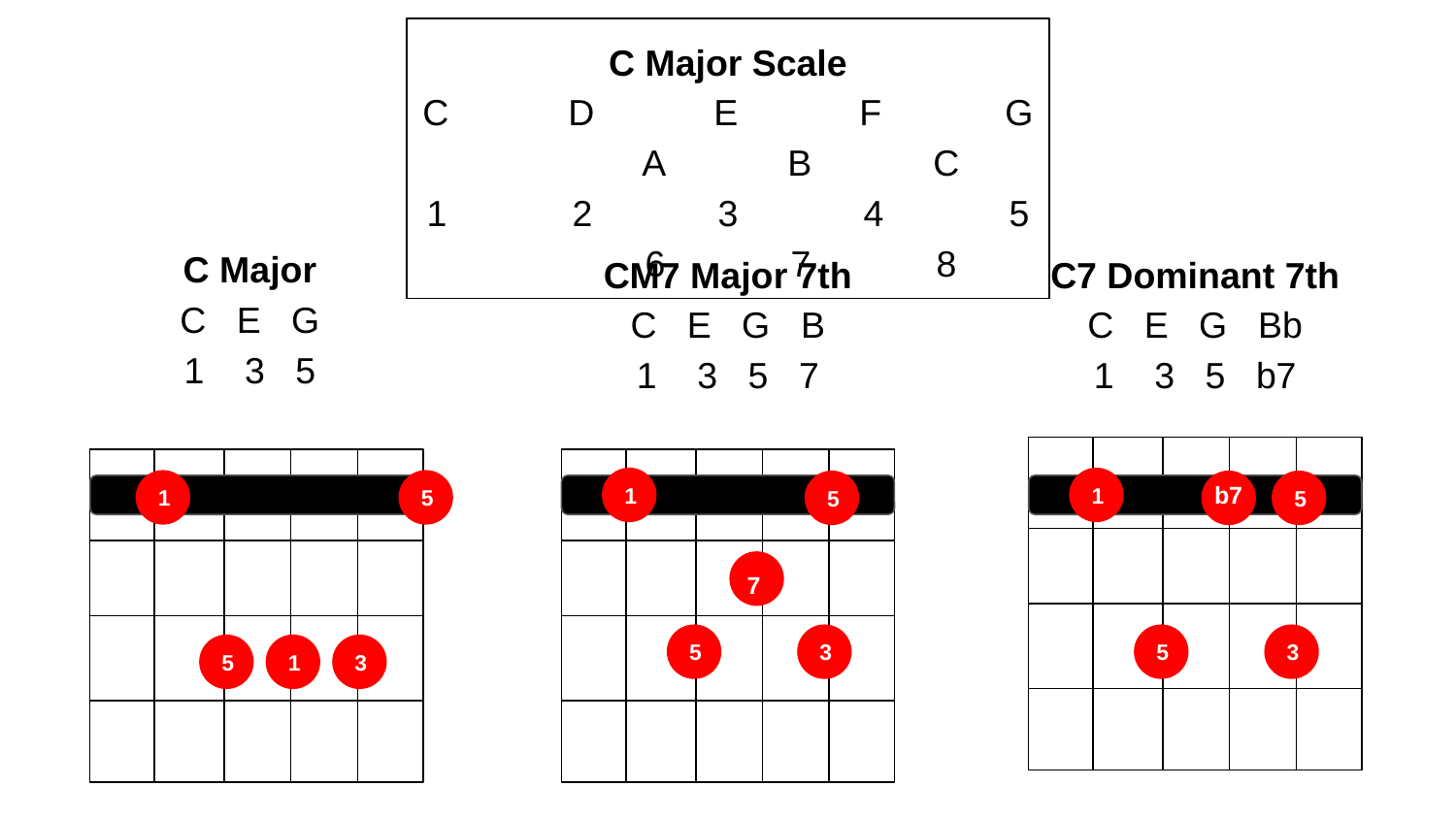

C Major Scale
C	D	E	F	G	A	B	C
1	2	3	4	5	6	7	8
C Major
C   E   G
1    3   5
CM7 Major 7th
C   E   G   B
1    3   5   7
C7 Dominant 7th
C   E   G   Bb
1    3   5   b7

b7
1
5

5
3

1
5
5
1
3

1
5

7

5
3